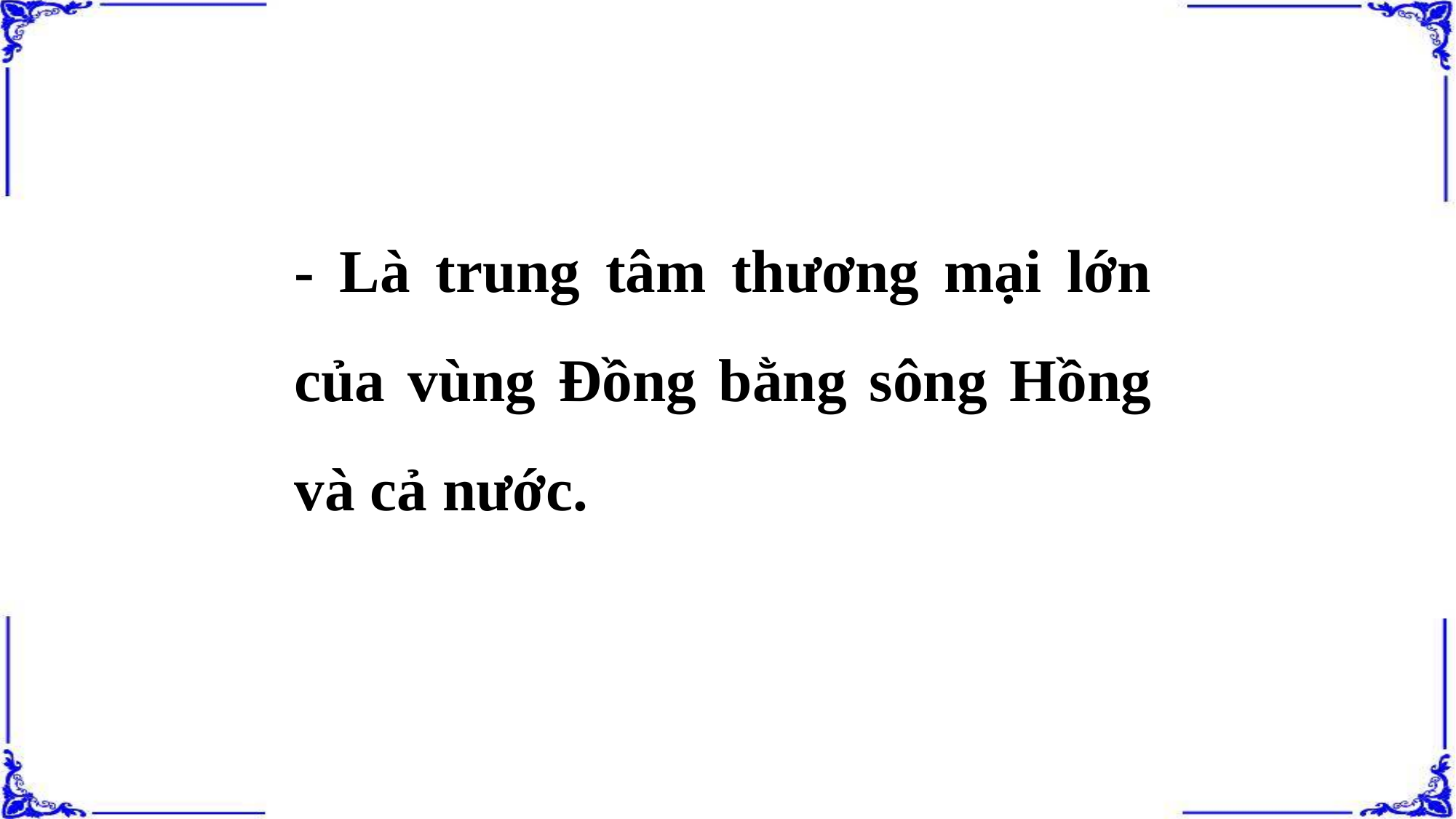

- Là trung tâm thương mại lớn của vùng Đồng bằng sông Hồng và cả nước.